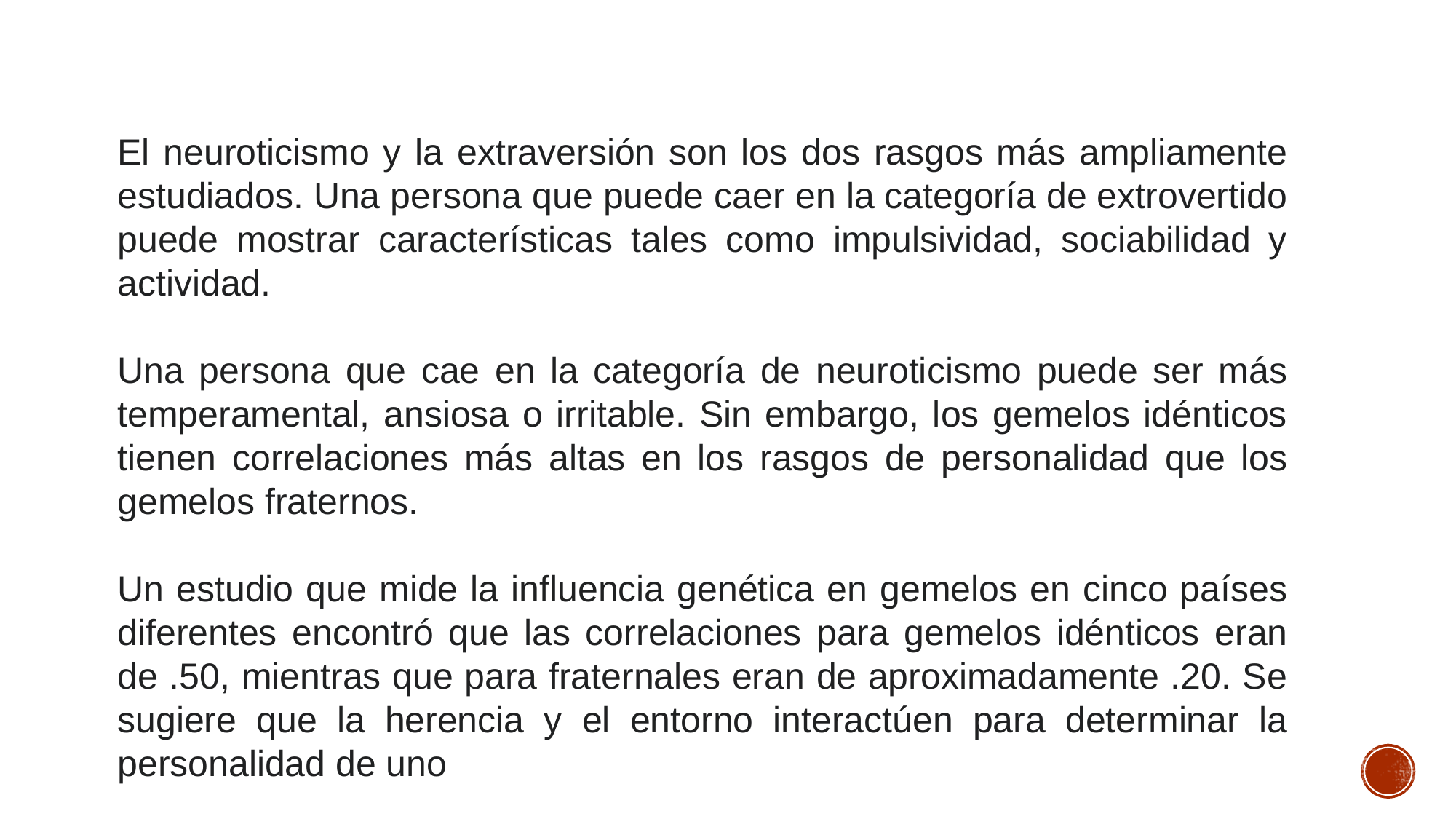

El neuroticismo y la extraversión son los dos rasgos más ampliamente estudiados. Una persona que puede caer en la categoría de extrovertido puede mostrar características tales como impulsividad, sociabilidad y actividad.

Una persona que cae en la categoría de neuroticismo puede ser más temperamental, ansiosa o irritable. Sin embargo, los gemelos idénticos tienen correlaciones más altas en los rasgos de personalidad que los gemelos fraternos.

Un estudio que mide la influencia genética en gemelos en cinco países diferentes encontró que las correlaciones para gemelos idénticos eran de .50, mientras que para fraternales eran de aproximadamente .20. Se sugiere que la herencia y el entorno interactúen para determinar la personalidad de uno